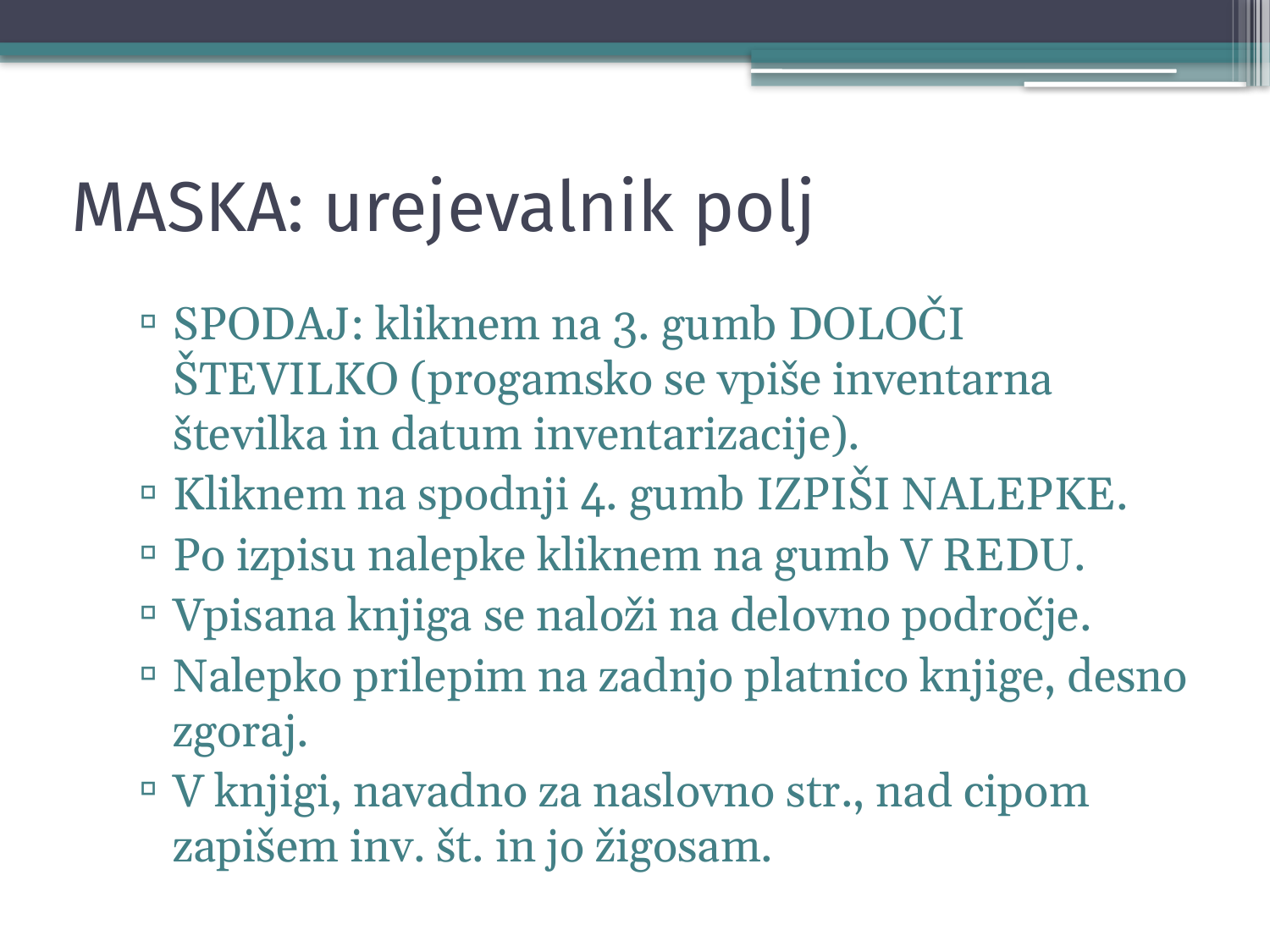

# MASKA: urejevalnik polj
SPODAJ: kliknem na 3. gumb DOLOČI ŠTEVILKO (progamsko se vpiše inventarna številka in datum inventarizacije).
Kliknem na spodnji 4. gumb IZPIŠI NALEPKE.
Po izpisu nalepke kliknem na gumb V REDU.
Vpisana knjiga se naloži na delovno področje.
Nalepko prilepim na zadnjo platnico knjige, desno zgoraj.
V knjigi, navadno za naslovno str., nad cipom zapišem inv. št. in jo žigosam.